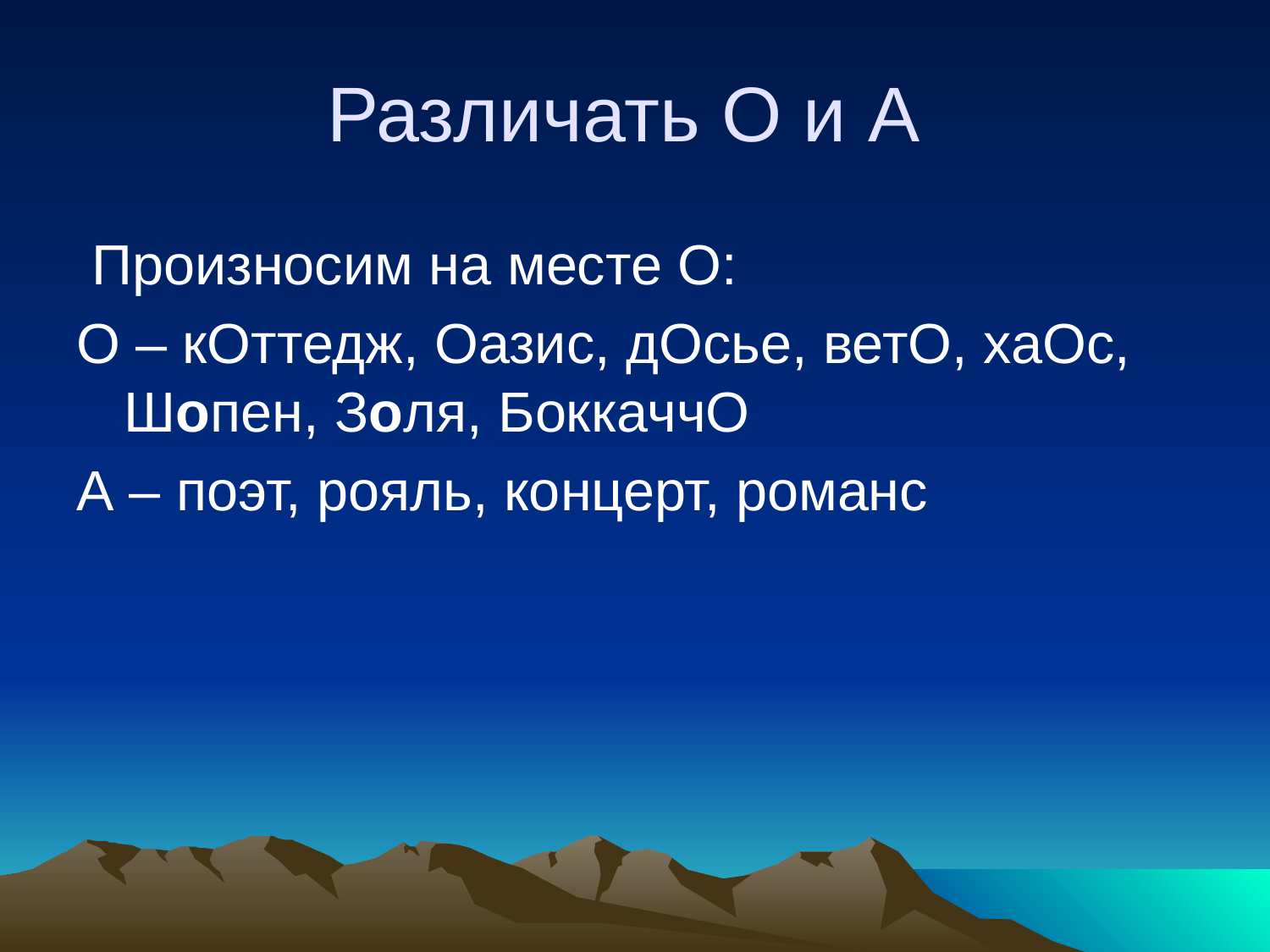

# Различать О и А
 Произносим на месте О:
О – кОттедж, Оазис, дОсье, ветО, хаОс, Шопен, Золя, БоккаччО
А – поэт, рояль, концерт, романс